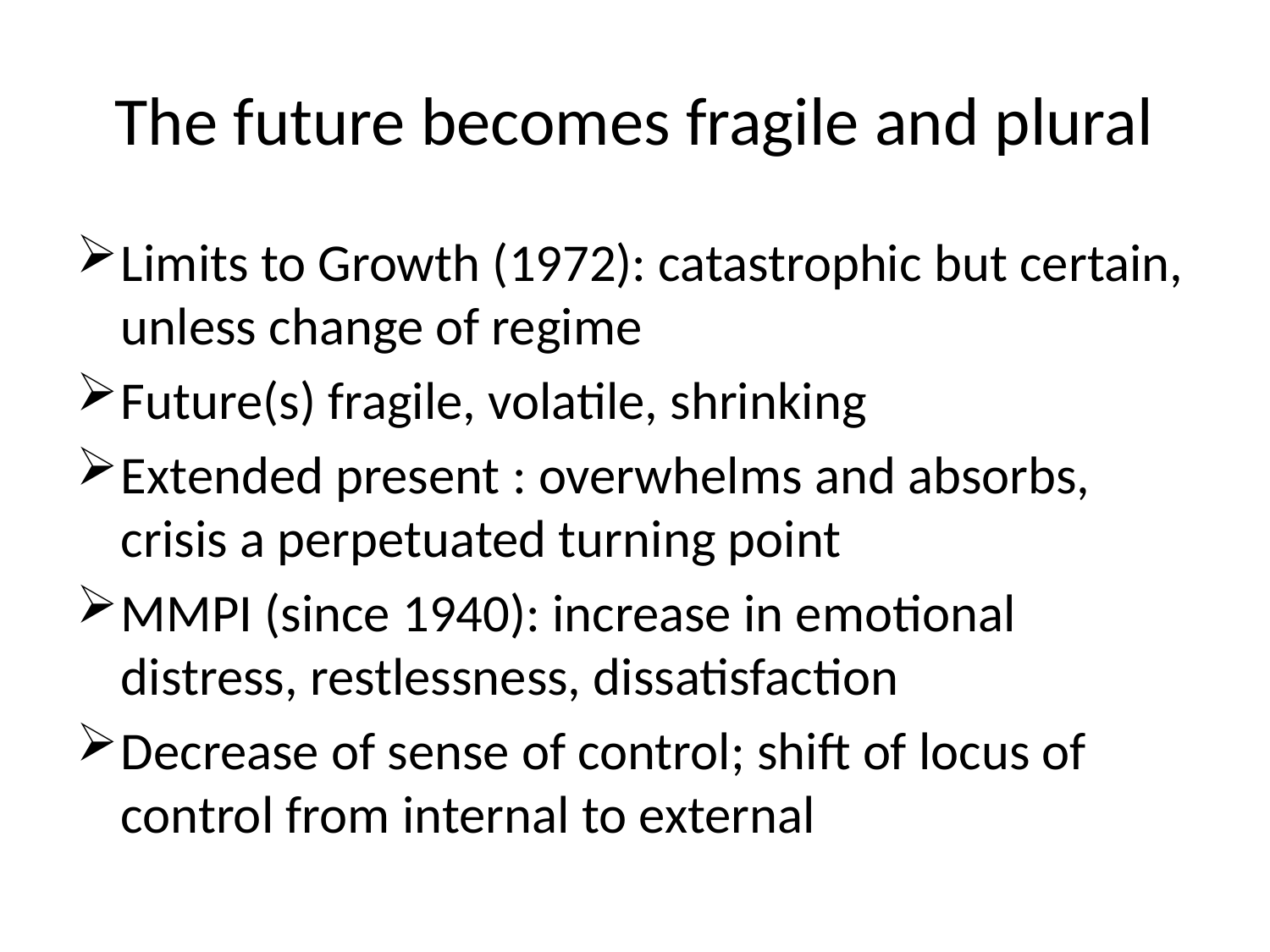

# The future becomes fragile and plural
Limits to Growth (1972): catastrophic but certain, unless change of regime
Future(s) fragile, volatile, shrinking
Extended present : overwhelms and absorbs, crisis a perpetuated turning point
MMPI (since 1940): increase in emotional distress, restlessness, dissatisfaction
Decrease of sense of control; shift of locus of control from internal to external